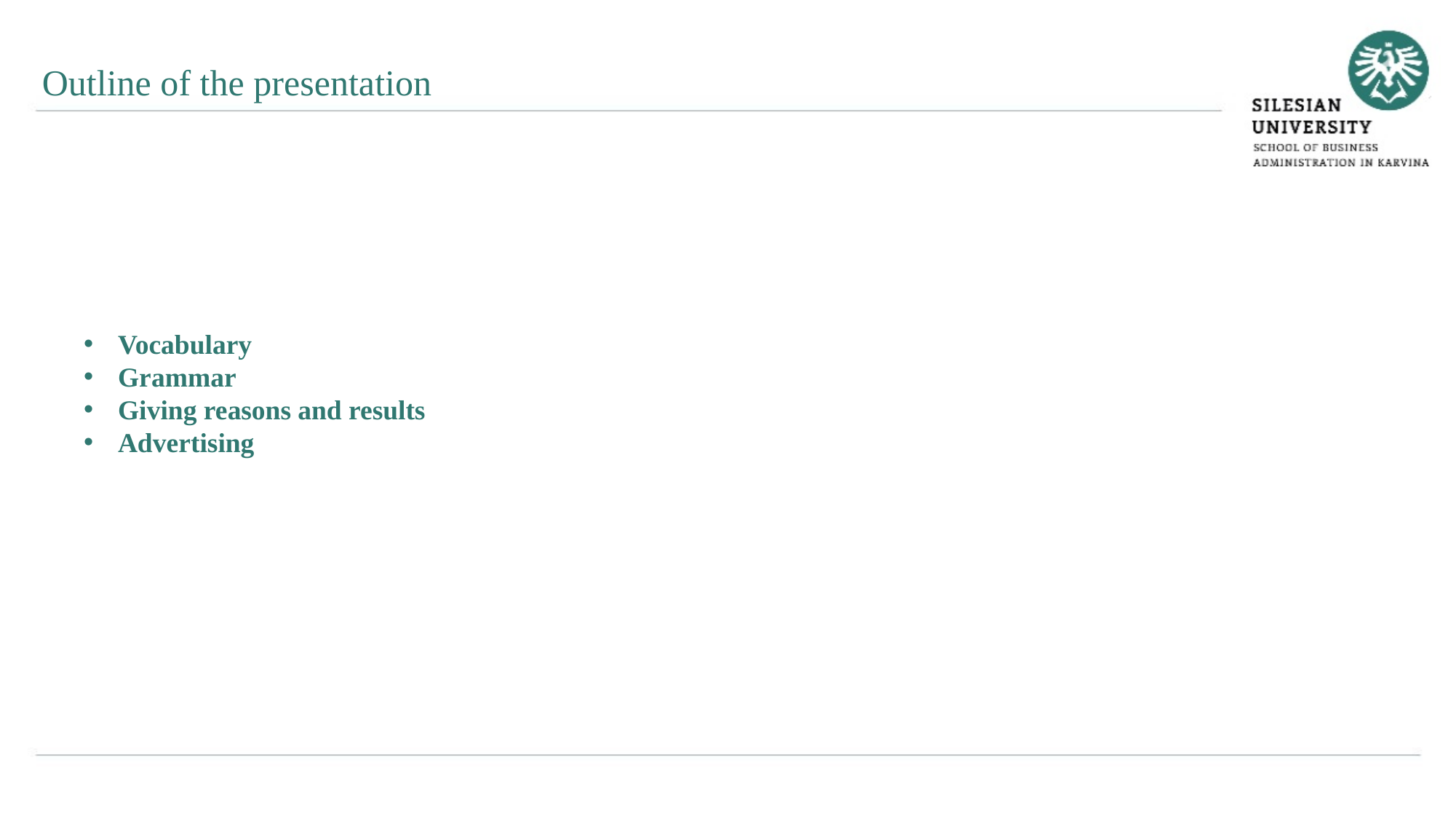

Outline of the presentation
Vocabulary
Grammar
Giving reasons and results
Advertising